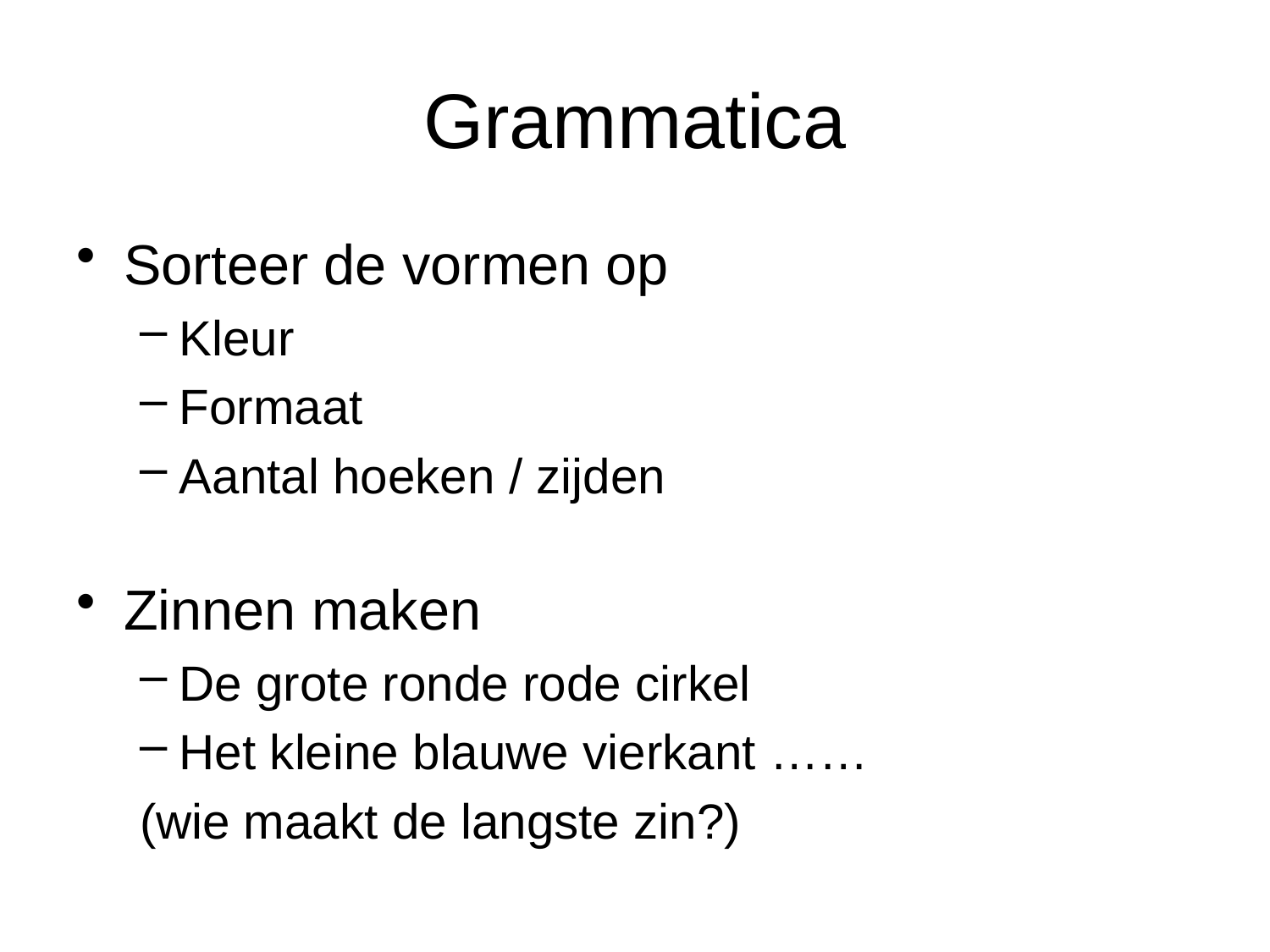

# Grammatica
Sorteer de vormen op
Kleur
Formaat
Aantal hoeken / zijden
Zinnen maken
De grote ronde rode cirkel
Het kleine blauwe vierkant ……
(wie maakt de langste zin?)